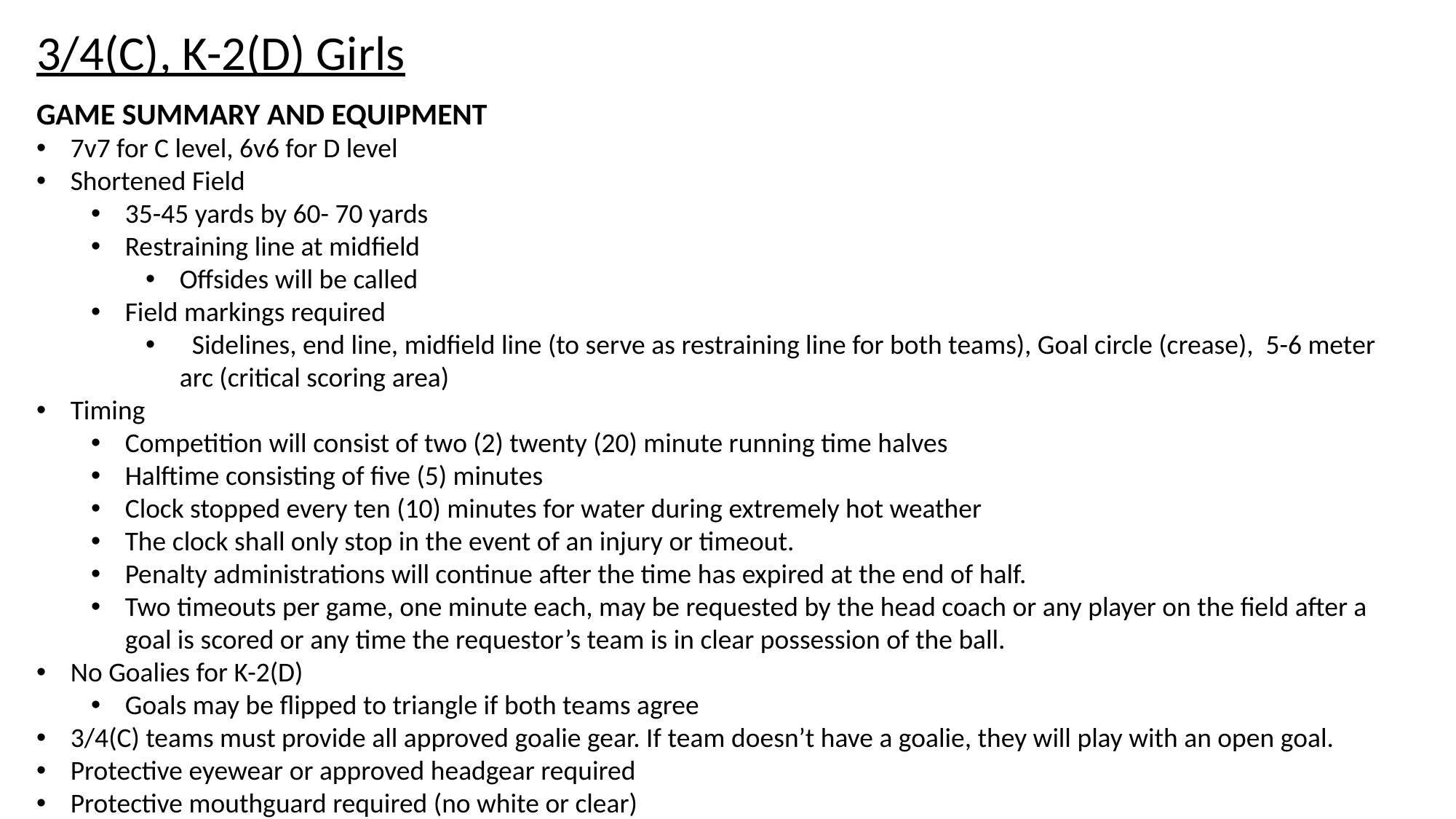

3/4(C), K-2(D) Girls

GAME SUMMARY AND EQUIPMENT
7v7 for C level, 6v6 for D level
Shortened Field
35-45 yards by 60- 70 yards
Restraining line at midfield
Offsides will be called
Field markings required
  Sidelines, end line, midfield line (to serve as restraining line for both teams), Goal circle (crease),  5-6 meter arc (critical scoring area)
Timing
Competition will consist of two (2) twenty (20) minute running time halves
Halftime consisting of five (5) minutes
Clock stopped every ten (10) minutes for water during extremely hot weather
The clock shall only stop in the event of an injury or timeout.
Penalty administrations will continue after the time has expired at the end of half.
Two timeouts per game, one minute each, may be requested by the head coach or any player on the field after a goal is scored or any time the requestor’s team is in clear possession of the ball.
No Goalies for K-2(D)
Goals may be flipped to triangle if both teams agree
3/4(C) teams must provide all approved goalie gear. If team doesn’t have a goalie, they will play with an open goal.
Protective eyewear or approved headgear required
Protective mouthguard required (no white or clear)